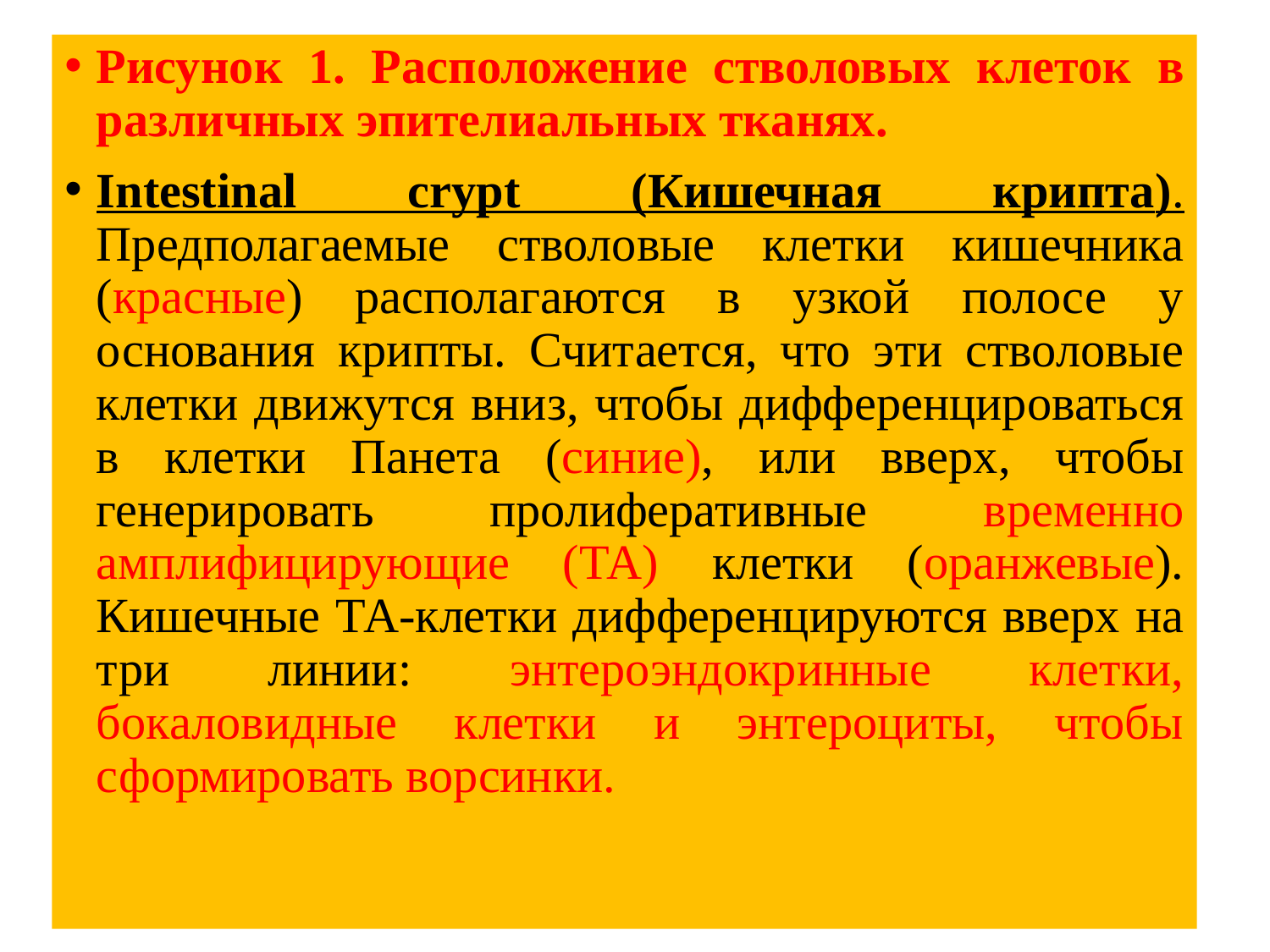

Рисунок 1. Расположение стволовых клеток в различных эпителиальных тканях.
Intestinal crypt (Кишечная крипта). Предполагаемые стволовые клетки кишечника (красные) располагаются в узкой полосе у основания крипты. Считается, что эти стволовые клетки движутся вниз, чтобы дифференцироваться в клетки Панета (синие), или вверх, чтобы генерировать пролиферативные временно амплифицирующие (ТА) клетки (оранжевые). Кишечные ТА-клетки дифференцируются вверх на три линии: энтероэндокринные клетки, бокаловидные клетки и энтероциты, чтобы сформировать ворсинки.

#